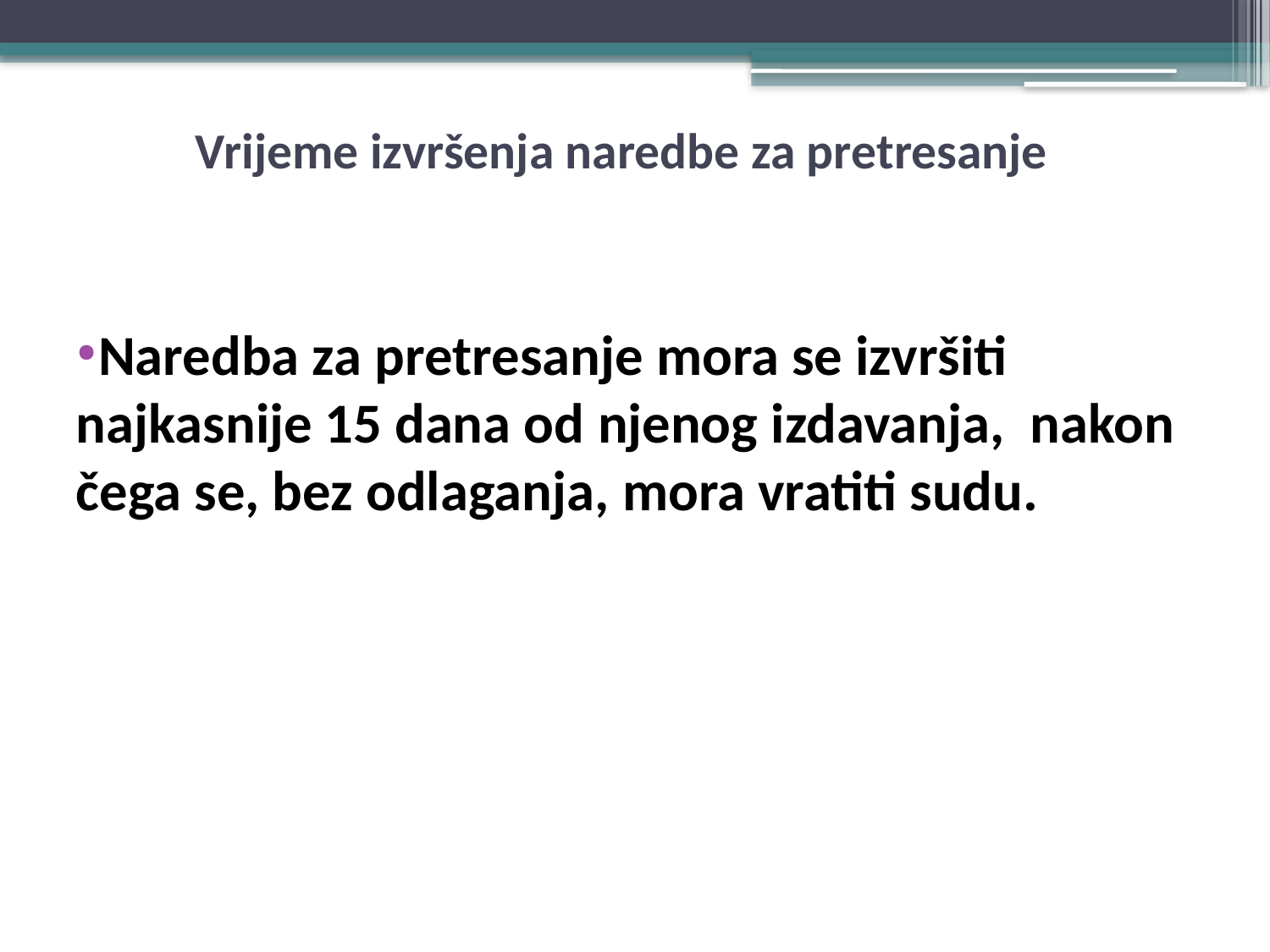

# Vrijeme izvršenja naredbe za pretresanje
Naredba za pretresanje mora se izvršiti najkasnije 15 dana od njenog izdavanja,  nakon čega se, bez odlaganja, mora vratiti sudu.